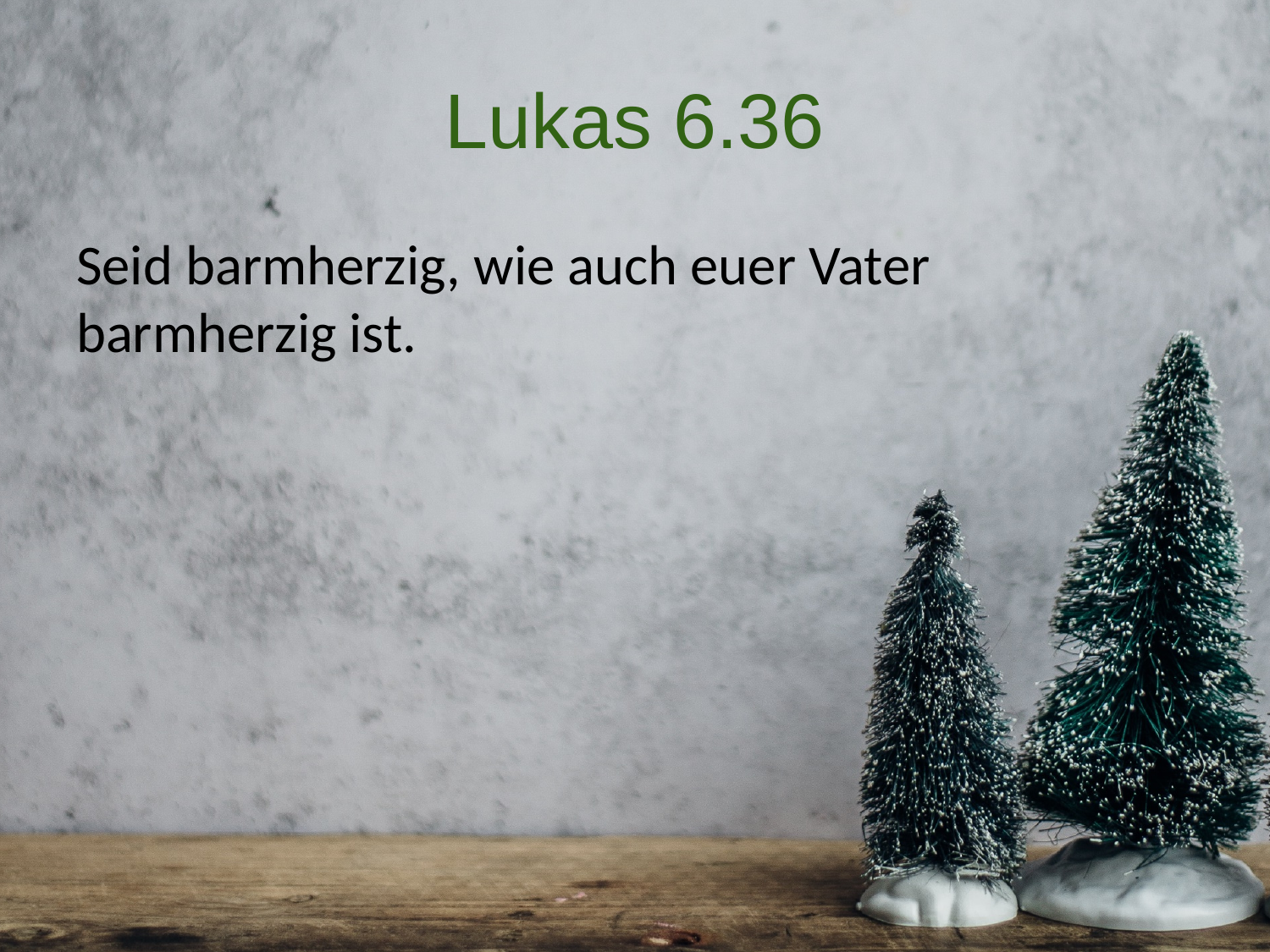

# Lukas 6.36
Seid barmherzig, wie auch euer Vater barmherzig ist.